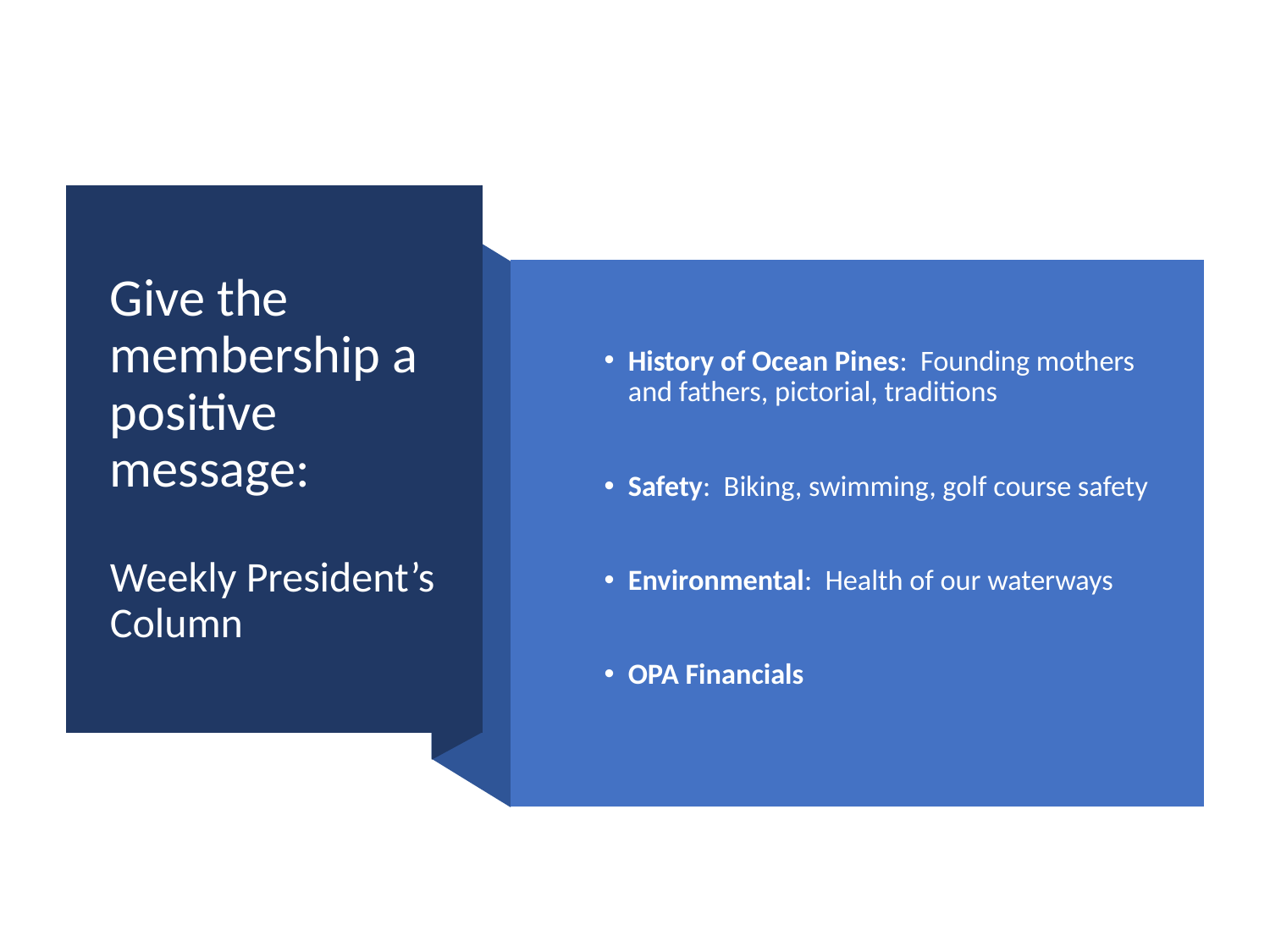

# Give the membership a positive message: Weekly President’s Column

History of Ocean Pines:  Founding mothers and fathers, pictorial, traditions

Safety:  Biking, swimming, golf course safety

Environmental:  Health of our waterways

OPA Financials